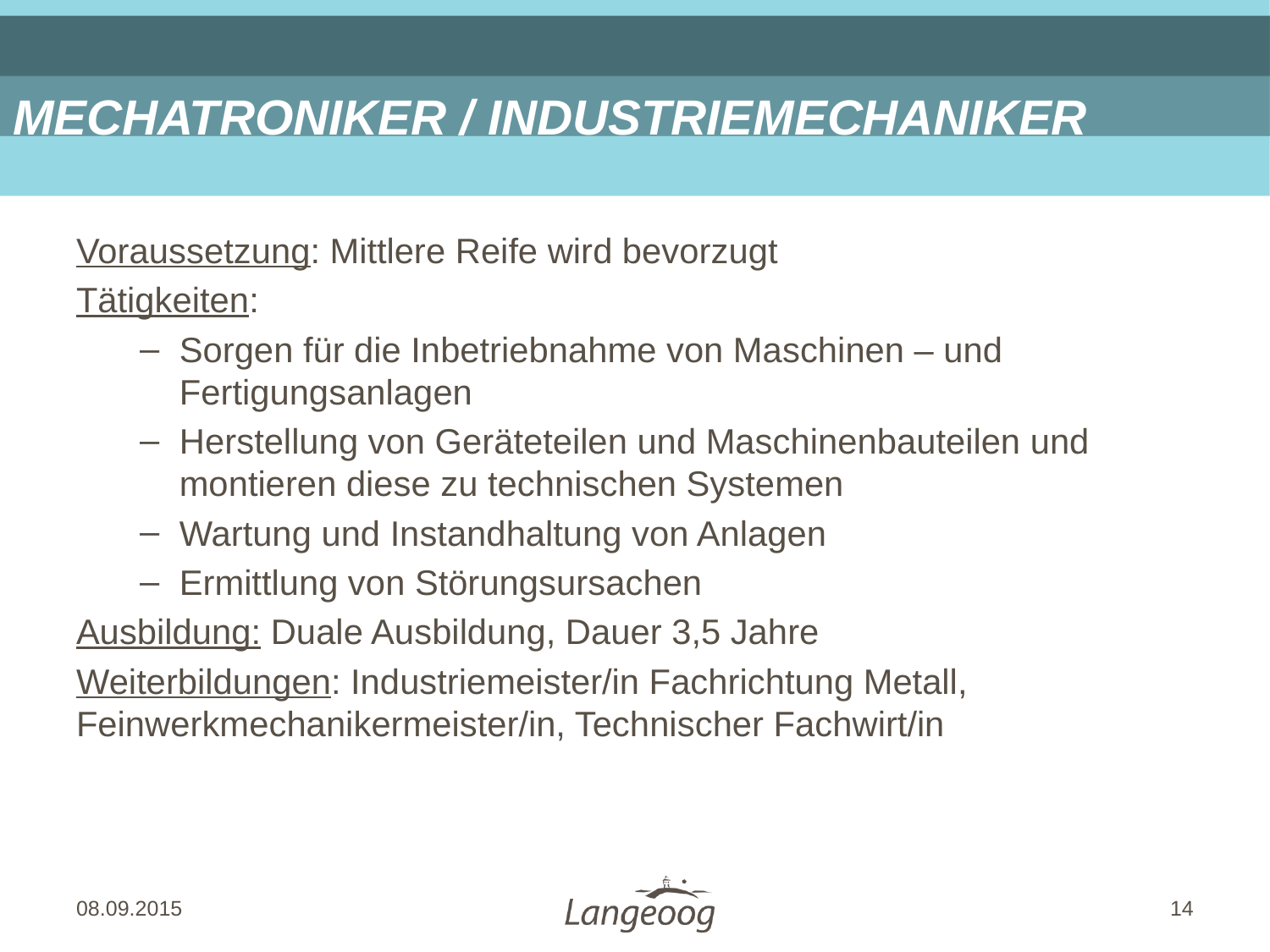

# MECHATRONIKER / INDUSTRIEMECHANIKER
Voraussetzung: Mittlere Reife wird bevorzugt
Tätigkeiten:
Sorgen für die Inbetriebnahme von Maschinen – und Fertigungsanlagen
Herstellung von Geräteteilen und Maschinenbauteilen und montieren diese zu technischen Systemen
Wartung und Instandhaltung von Anlagen
Ermittlung von Störungsursachen
Ausbildung: Duale Ausbildung, Dauer 3,5 Jahre
Weiterbildungen: Industriemeister/in Fachrichtung Metall, Feinwerkmechanikermeister/in, Technischer Fachwirt/in
08.09.2015
14